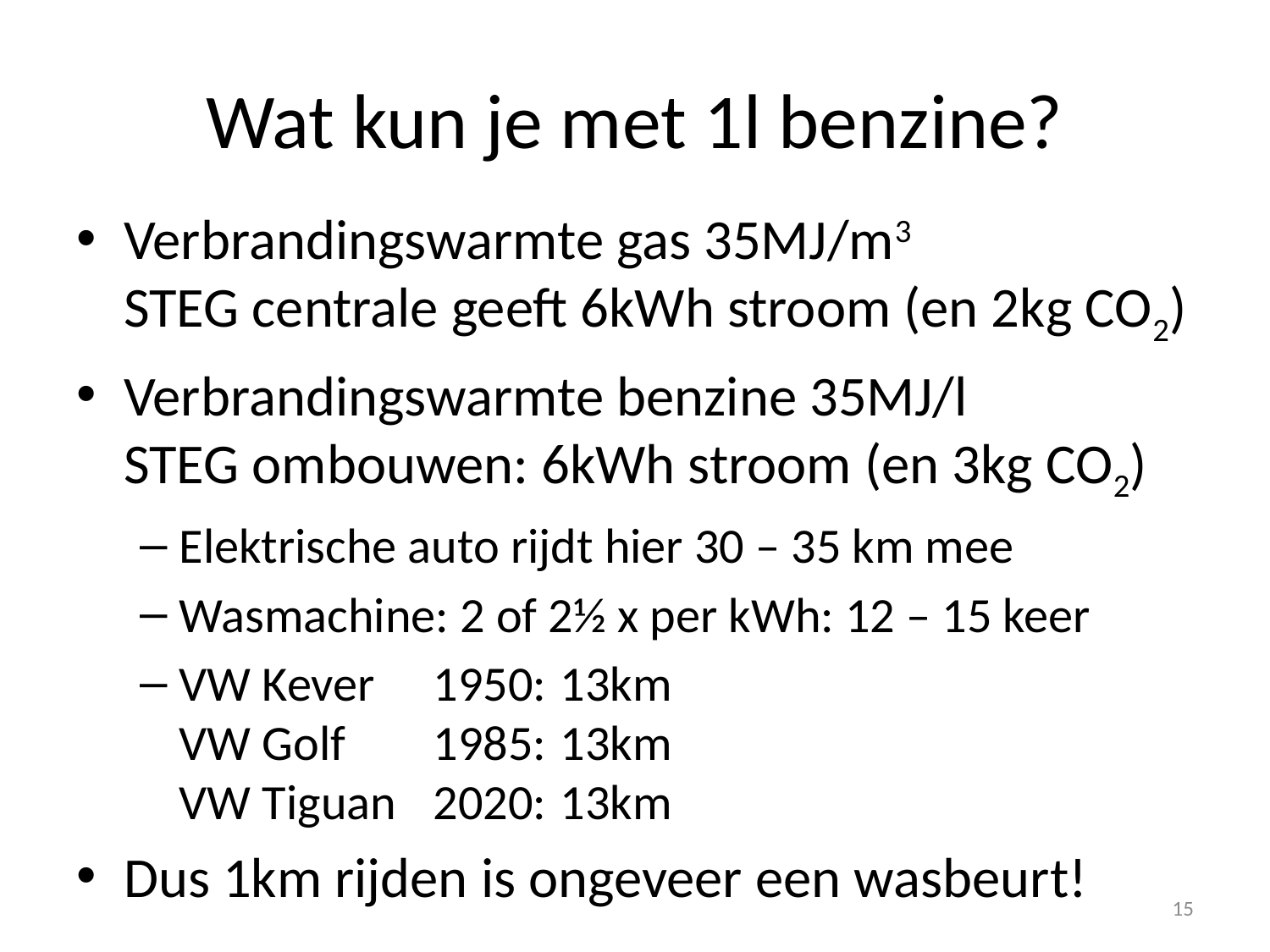

# Wat kun je met 1l benzine?
Verbrandingswarmte gas 35MJ/m3
STEG centrale geeft 6kWh stroom (en 2kg CO2)
Verbrandingswarmte benzine 35MJ/l
STEG ombouwen: 6kWh stroom (en 3kg CO2)
Elektrische auto rijdt hier 30 – 35 km mee
Wasmachine: 2 of 2½ x per kWh: 12 – 15 keer
VW Kever 	1950: 	13km
VW Golf 	1985: 	13km
VW Tiguan 	2020: 	13km
Dus 1km rijden is ongeveer een wasbeurt!

15